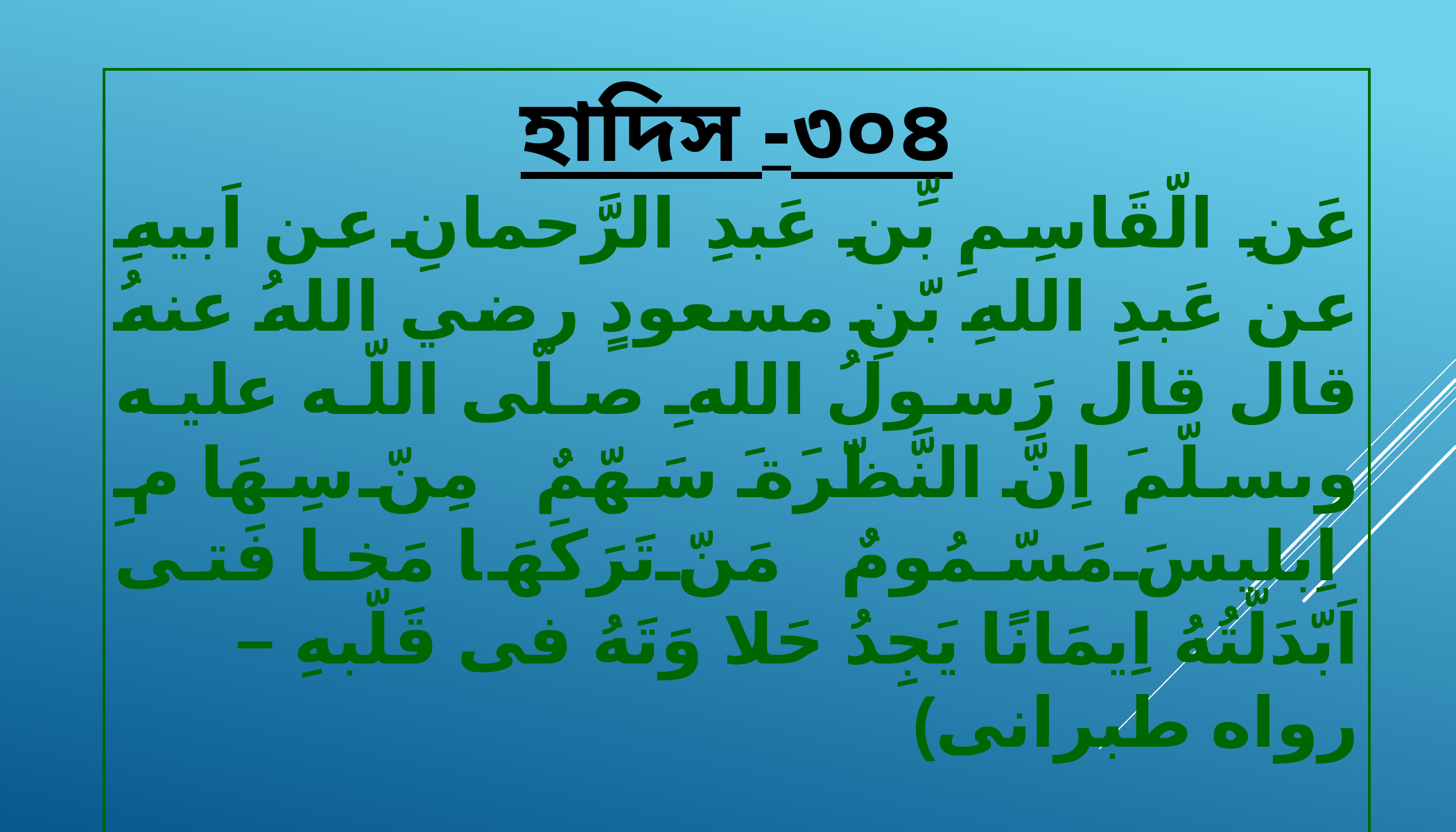

হাদিস -৩০৪
عَنِ الّقَاسِمِ بِّنِ عَبدِ الرَّحمانِ عن اَبيهِ عن عَبدِ اللهِ بّنِ مسعودٍ رضي اللهُ عنهُ قال قال رَسولُ اللهِ صلّى اللّه عليه وىسلّمَ اِنَّ النَّظّرَةَ سَهّمٌ  مِنّ سِهَا مِ اِبليسَ مَسّمُومٌ  مَنّ تَرَكَهَا مَخا فَتى اَبّدَلّتُهُ اِيمَانًا يَجِدُ حَلا وَتَهُ فى قَلّبهِ –
رواه طبرانى)